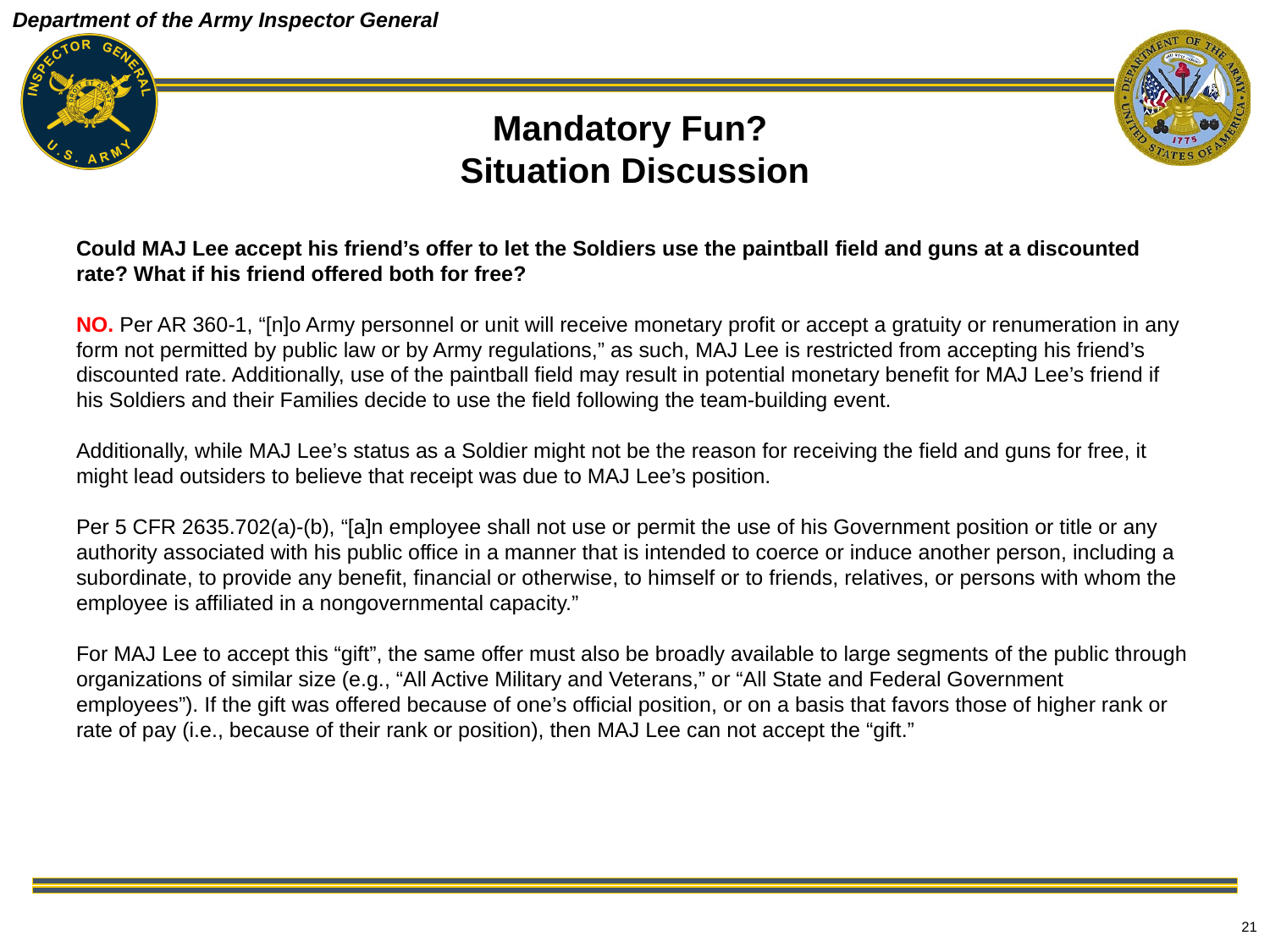

# Mandatory Fun? Situation Discussion

Could MAJ Lee accept his friend’s offer to let the Soldiers use the paintball field and guns at a discounted rate? What if his friend offered both for free?

NO. Per AR 360-1, “[n]o Army personnel or unit will receive monetary profit or accept a gratuity or renumeration in any form not permitted by public law or by Army regulations,” as such, MAJ Lee is restricted from accepting his friend’s discounted rate. Additionally, use of the paintball field may result in potential monetary benefit for MAJ Lee’s friend if his Soldiers and their Families decide to use the field following the team-building event.

Additionally, while MAJ Lee’s status as a Soldier might not be the reason for receiving the field and guns for free, it might lead outsiders to believe that receipt was due to MAJ Lee’s position.

Per 5 CFR 2635.702(a)-(b), “[a]n employee shall not use or permit the use of his Government position or title or any authority associated with his public office in a manner that is intended to coerce or induce another person, including a subordinate, to provide any benefit, financial or otherwise, to himself or to friends, relatives, or persons with whom the employee is affiliated in a nongovernmental capacity.”

For MAJ Lee to accept this “gift”, the same offer must also be broadly available to large segments of the public through organizations of similar size (e.g., “All Active Military and Veterans,” or “All State and Federal Government employees”). If the gift was offered because of one’s official position, or on a basis that favors those of higher rank or rate of pay (i.e., because of their rank or position), then MAJ Lee can not accept the “gift.”
21